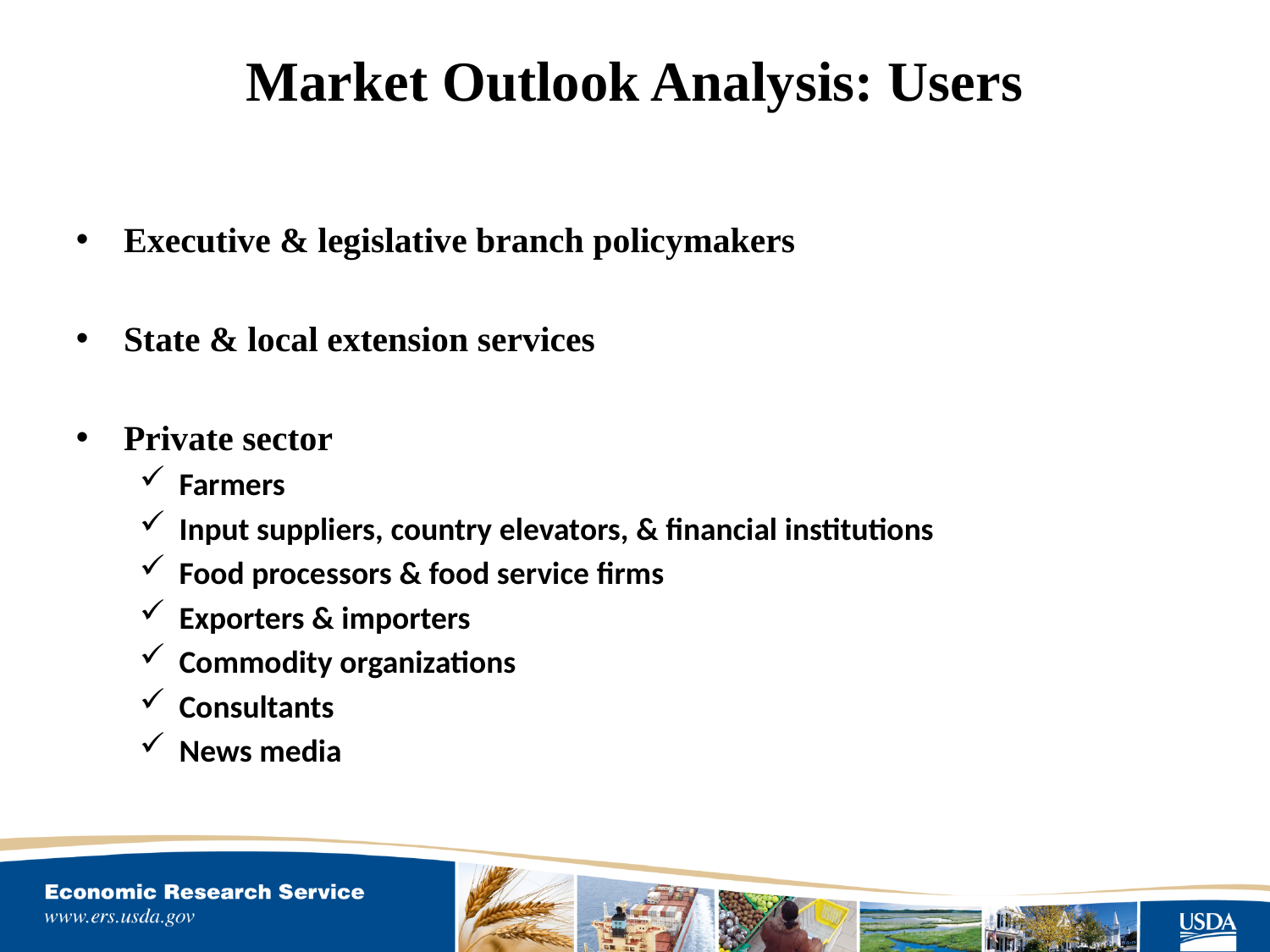

# Market Outlook Analysis: Users
Executive & legislative branch policymakers

State & local extension services

Private sector
Farmers
Input suppliers, country elevators, & financial institutions
Food processors & food service firms
Exporters & importers
Commodity organizations
Consultants
News media